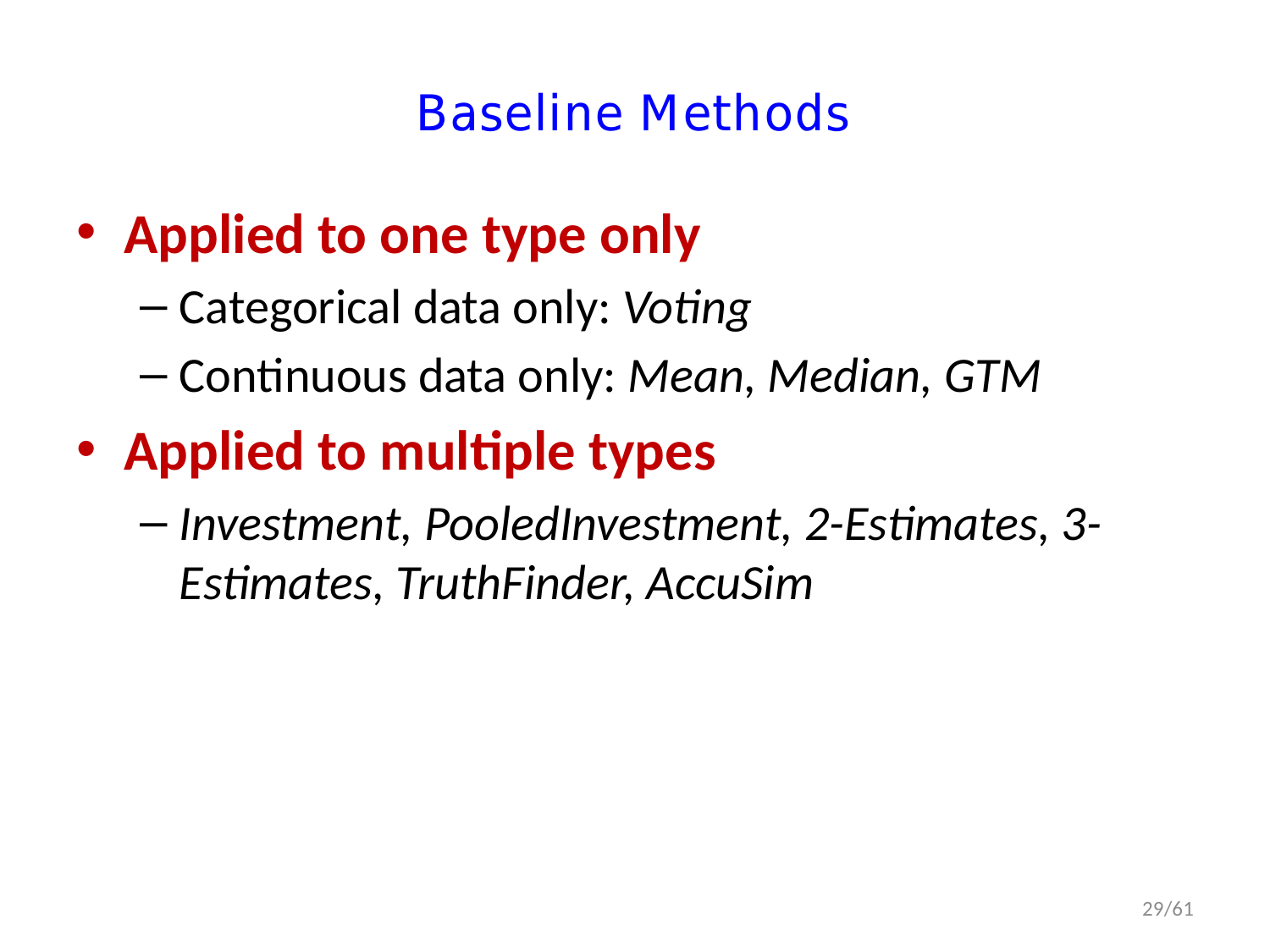

# Baseline Methods
Applied to one type only
Categorical data only: Voting
Continuous data only: Mean, Median, GTM
Applied to multiple types
Investment, PooledInvestment, 2-Estimates, 3-Estimates, TruthFinder, AccuSim

29